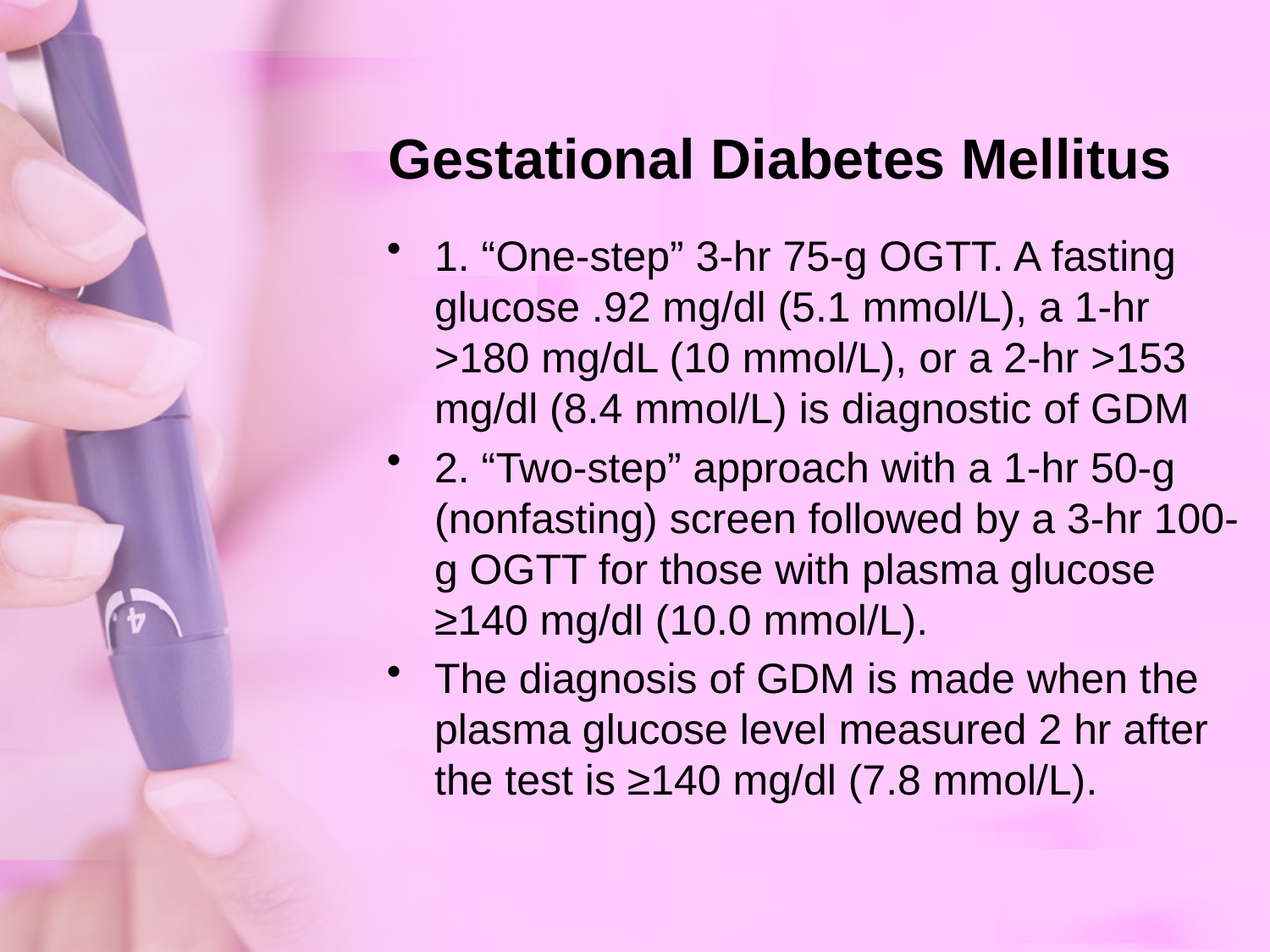

# Gestational Diabetes Mellitus
1. “One-step” 3-hr 75-g OGTT. A fasting glucose .92 mg/dl (5.1 mmol/L), a 1-hr >180 mg/dL (10 mmol/L), or a 2-hr >153 mg/dl (8.4 mmol/L) is diagnostic of GDM
2. “Two-step” approach with a 1-hr 50-g (nonfasting) screen followed by a 3-hr 100-g OGTT for those with plasma glucose ≥140 mg/dl (10.0 mmol/L).
The diagnosis of GDM is made when the plasma glucose level measured 2 hr after the test is ≥140 mg/dl (7.8 mmol/L).